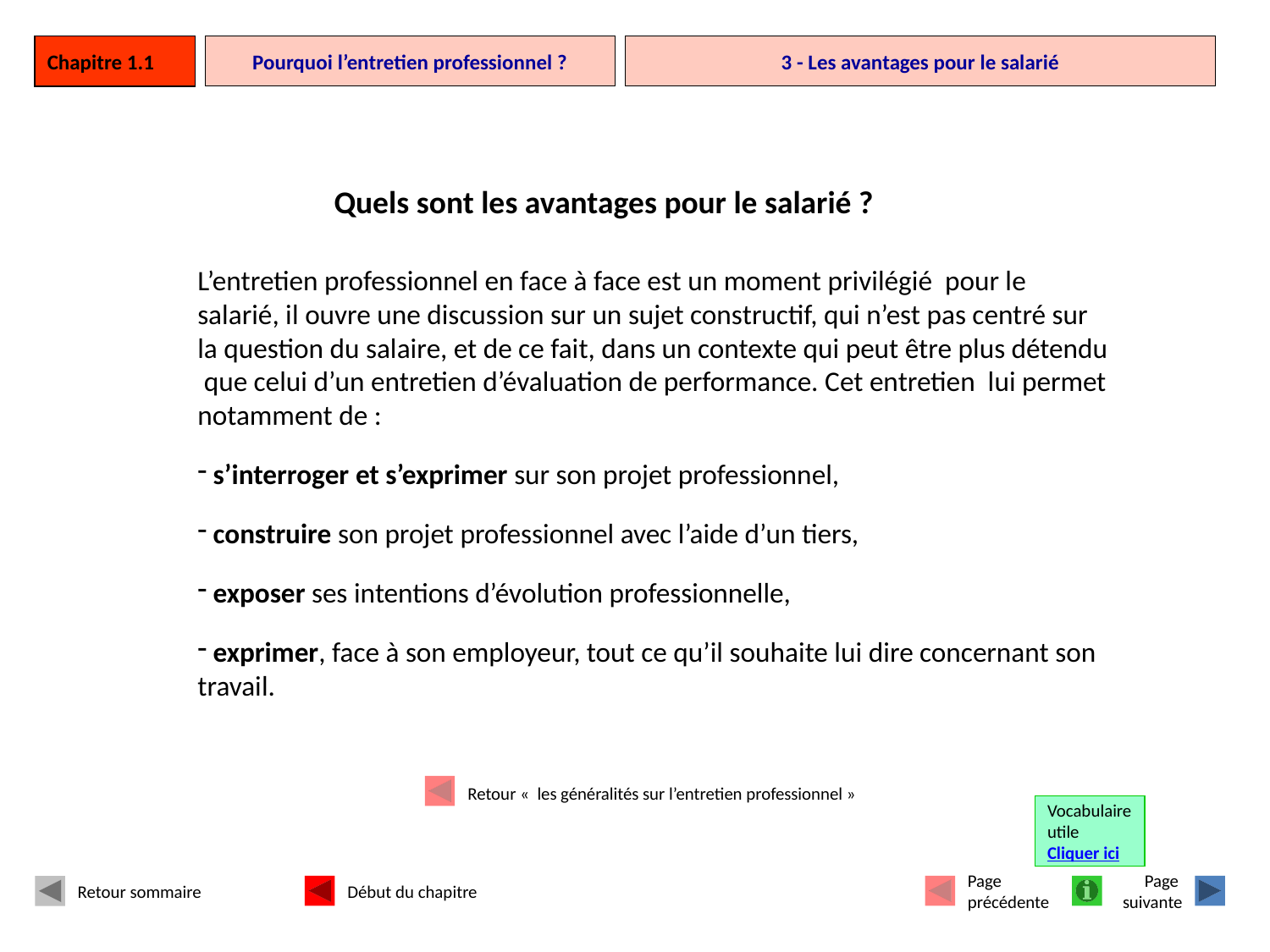

Chapitre 1.1
# Pourquoi l’entretien professionnel ?
3 - Les avantages pour le salarié
Quels sont les avantages pour le salarié ?
L’entretien professionnel en face à face est un moment privilégié  pour le salarié, il ouvre une discussion sur un sujet constructif, qui n’est pas centré sur la question du salaire, et de ce fait, dans un contexte qui peut être plus détendu  que celui d’un entretien d’évaluation de performance. Cet entretien  lui permet notamment de :
 s’interroger et s’exprimer sur son projet professionnel,
 construire son projet professionnel avec l’aide d’un tiers,
 exposer ses intentions d’évolution professionnelle,
 exprimer, face à son employeur, tout ce qu’il souhaite lui dire concernant son travail.

Retour «  les généralités sur l’entretien professionnel »
Vocabulaire
utile
Cliquer ici
Retour sommaire
Début du chapitre
Page
précédente
Page
suivante